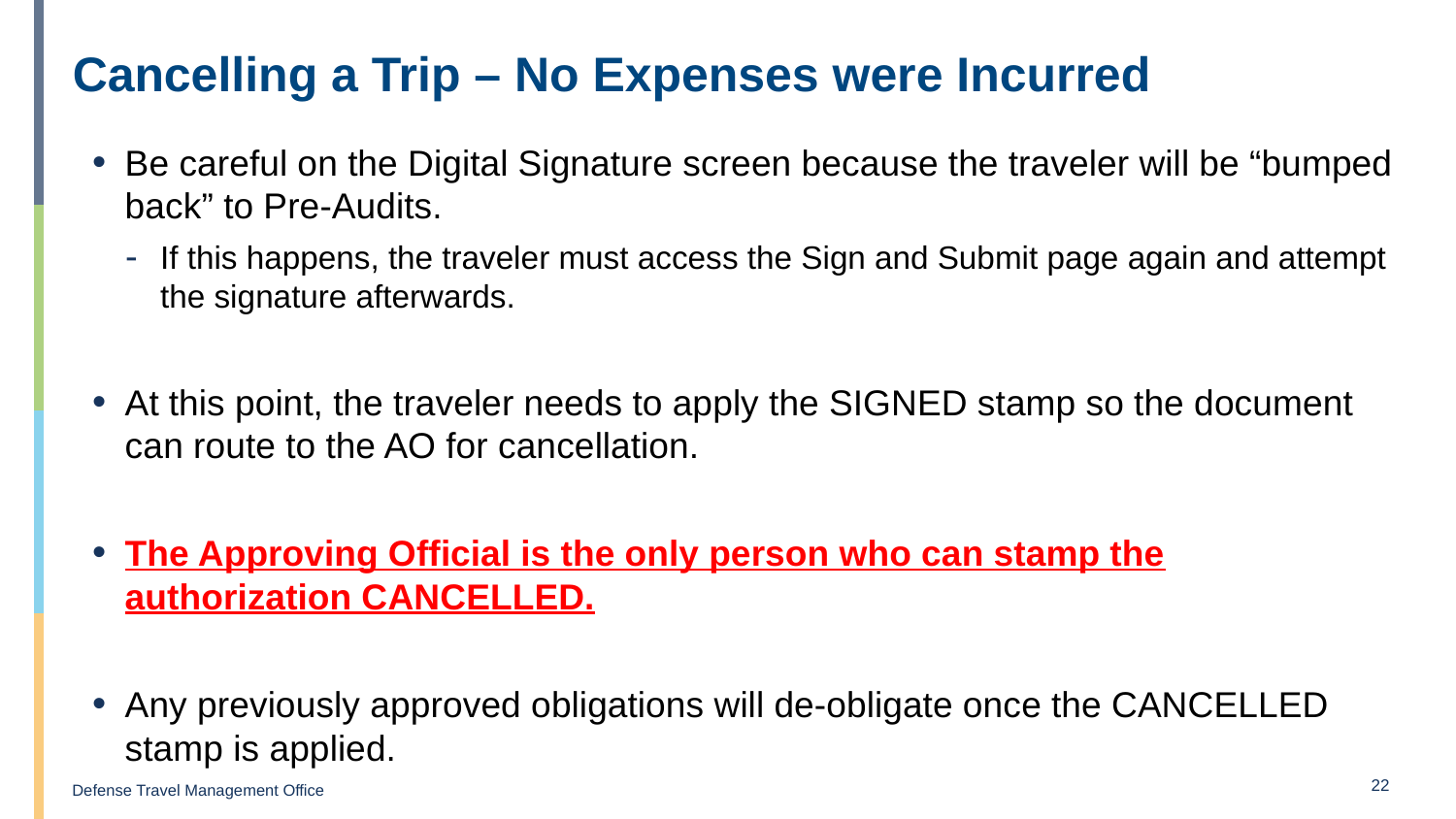

# Cancelling a Trip – No Expenses were Incurred
Be careful on the Digital Signature screen because the traveler will be “bumped back” to Pre-Audits.
If this happens, the traveler must access the Sign and Submit page again and attempt the signature afterwards.

At this point, the traveler needs to apply the SIGNED stamp so the document can route to the AO for cancellation.

The Approving Official is the only person who can stamp the authorization CANCELLED.

Any previously approved obligations will de-obligate once the CANCELLED stamp is applied.
22